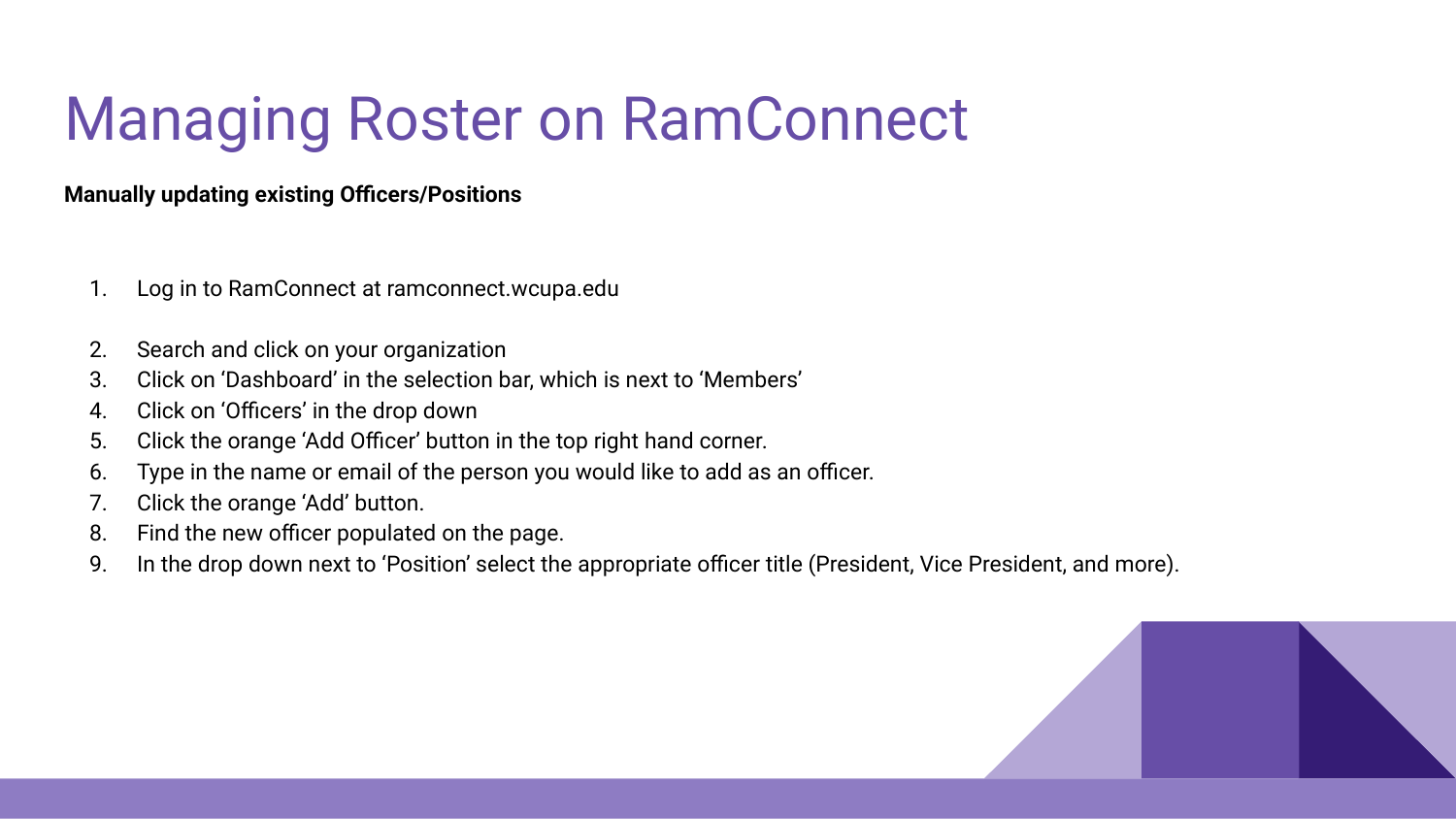

# Managing Roster on RamConnect
Manually updating existing Officers/Positions
Log in to RamConnect at ramconnect.wcupa.edu
Search and click on your organization
Click on ‘Dashboard’ in the selection bar, which is next to ‘Members’
Click on ‘Officers’ in the drop down
Click the orange ‘Add Officer’ button in the top right hand corner.
Type in the name or email of the person you would like to add as an officer.
Click the orange ‘Add’ button.
Find the new officer populated on the page.
In the drop down next to ‘Position’ select the appropriate officer title (President, Vice President, and more).